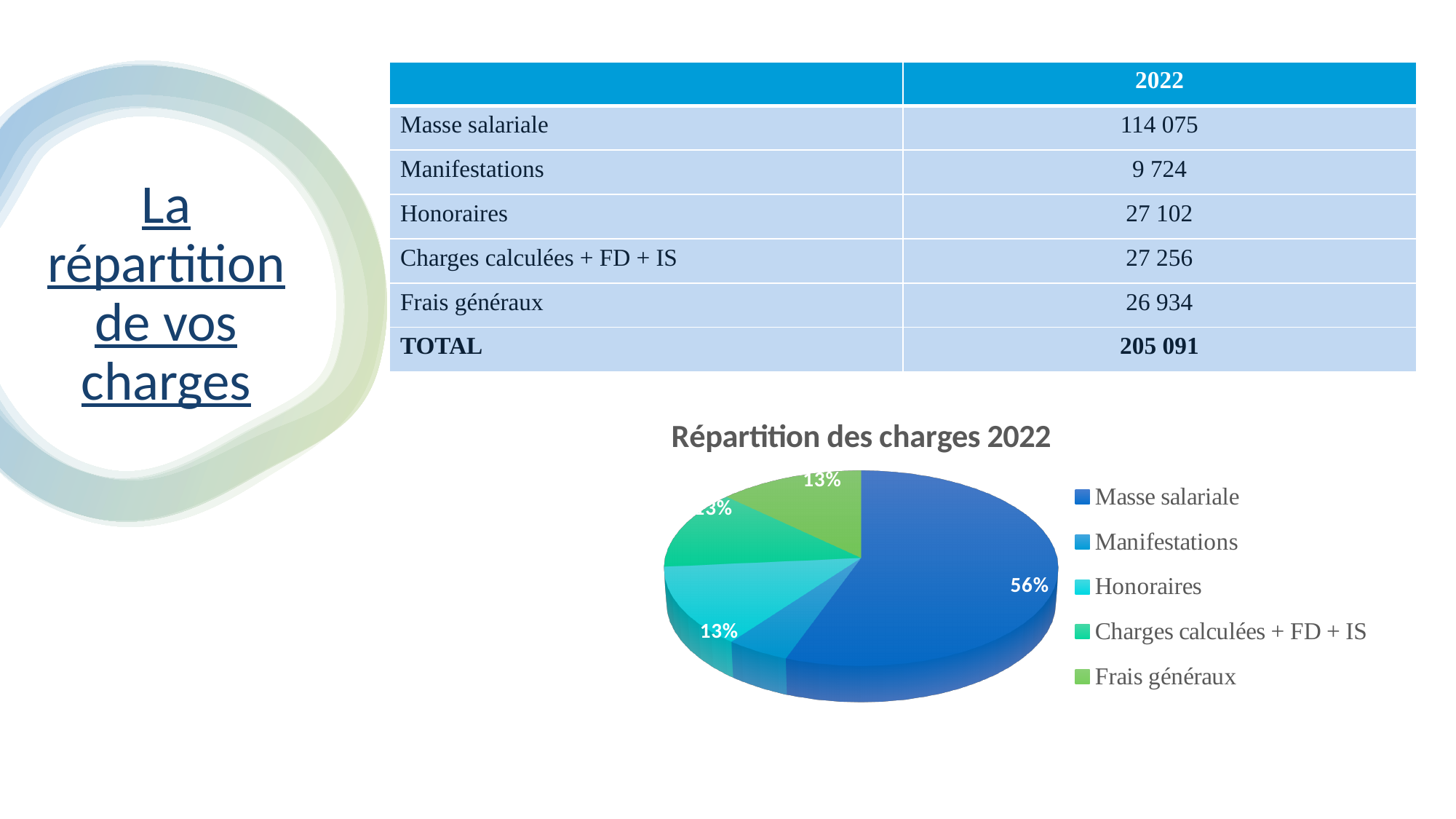

|  | 2022 |
| --- | --- |
| Masse salariale | 114 075 |
| Manifestations | 9 724 |
| Honoraires | 27 102 |
| Charges calculées + FD + IS | 27 256 |
| Frais généraux | 26 934 |
| TOTAL | 205 091 |
# La répartition de vos charges

[unsupported chart]